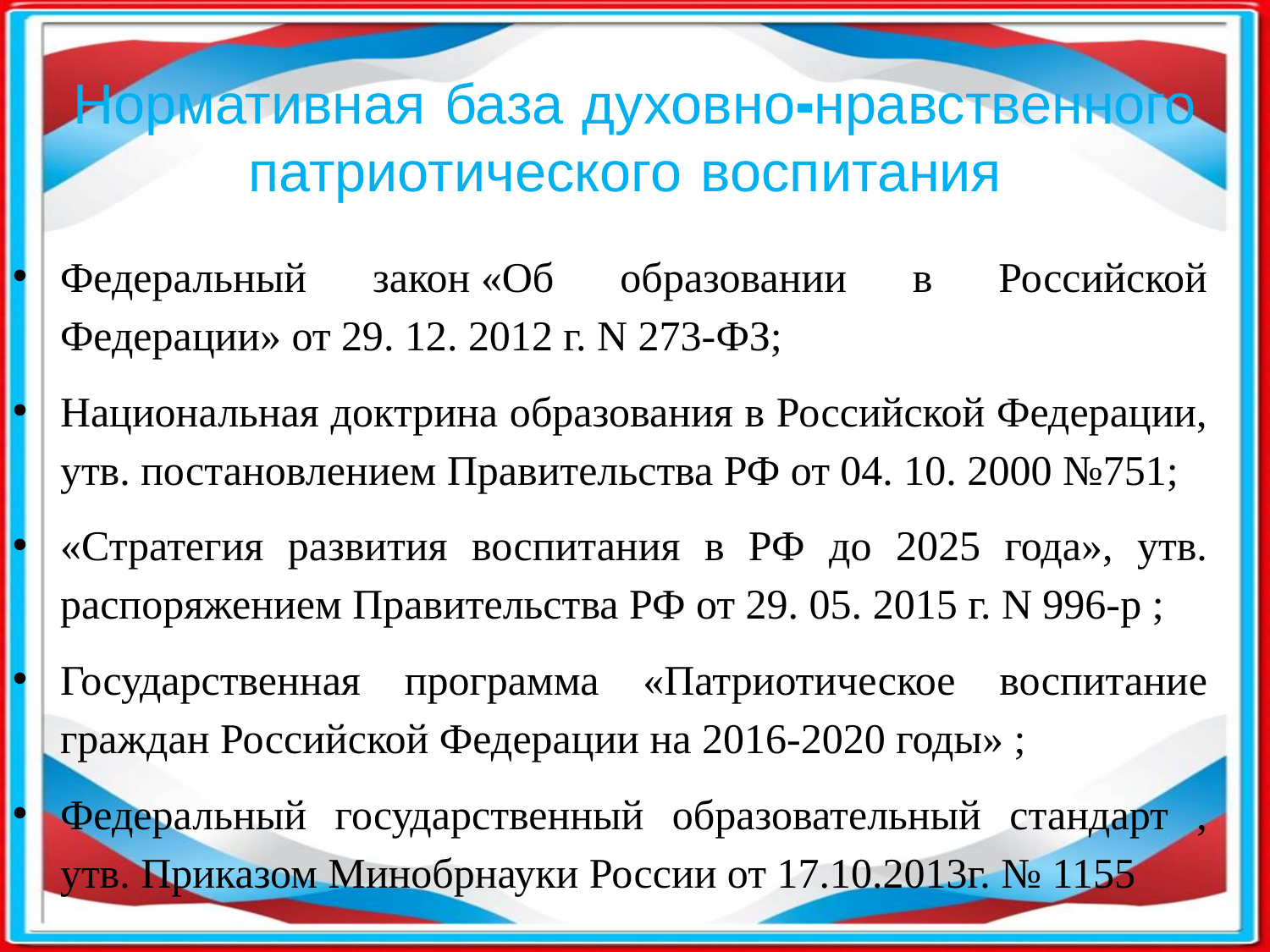

Нормативная база духовно-нравственного патриотического воспитания
Федеральный закон «Об образовании в Российской Федерации» от 29. 12. 2012 г. N 273-ФЗ;
Национальная доктрина образования в Российской Федерации, утв. постановлением Правительства РФ от 04. 10. 2000 №751;
«Стратегия развития воспитания в РФ до 2025 года», утв. распоряжением Правительства РФ от 29. 05. 2015 г. N 996-р ;
Государственная программа «Патриотическое воспитание граждан Российской Федерации на 2016-2020 годы» ;
Федеральный государственный образовательный стандарт , утв. Приказом Минобрнауки России от 17.10.2013г. № 1155